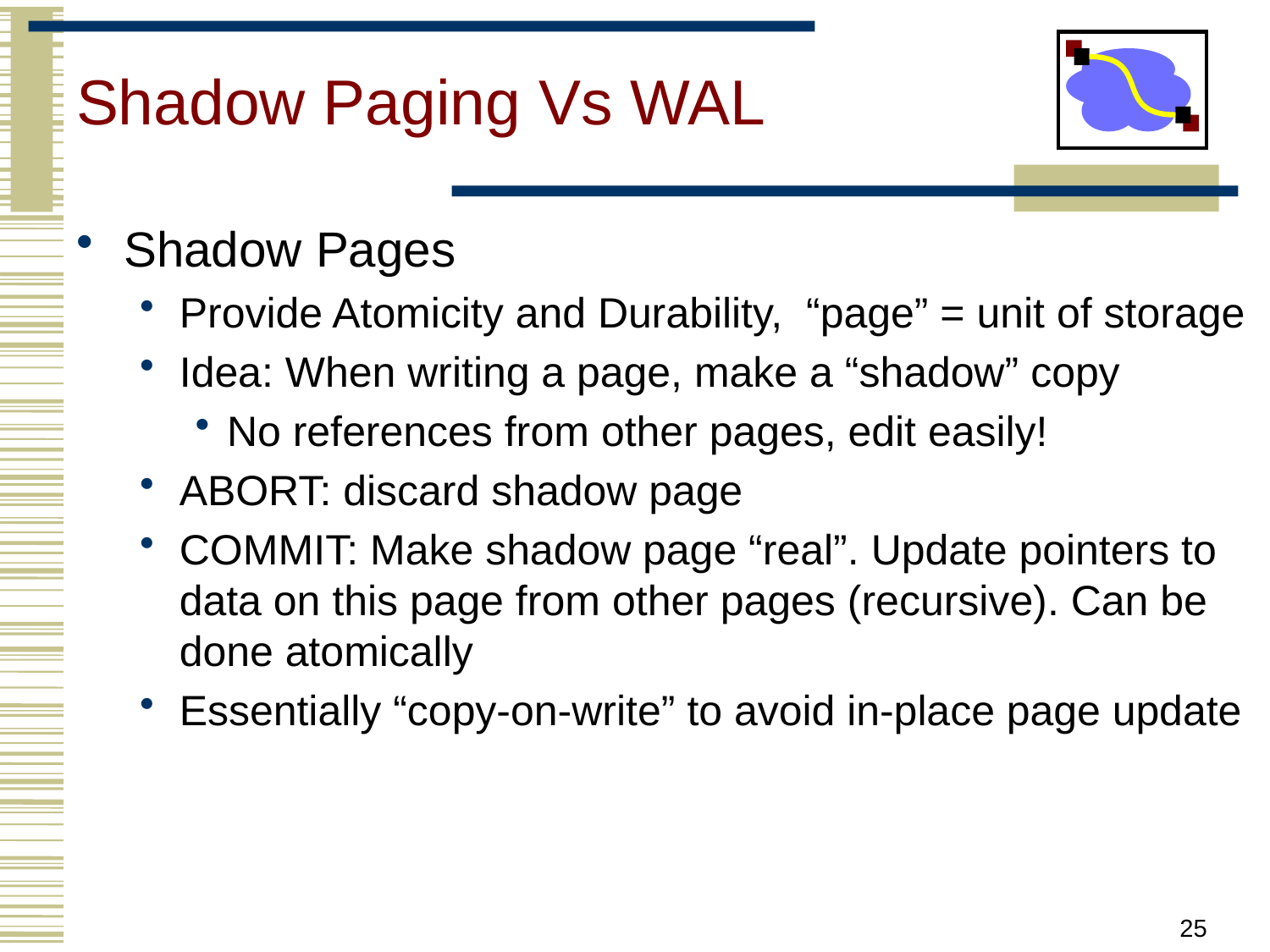

# Shadow Paging Vs WAL
Shadow Pages
Provide Atomicity and Durability,  “page” = unit of storage
Idea: When writing a page, make a “shadow” copy
No references from other pages, edit easily!
ABORT: discard shadow page
COMMIT: Make shadow page “real”. Update pointers to data on this page from other pages (recursive). Can be done atomically
Essentially “copy-on-write” to avoid in-place page update
25